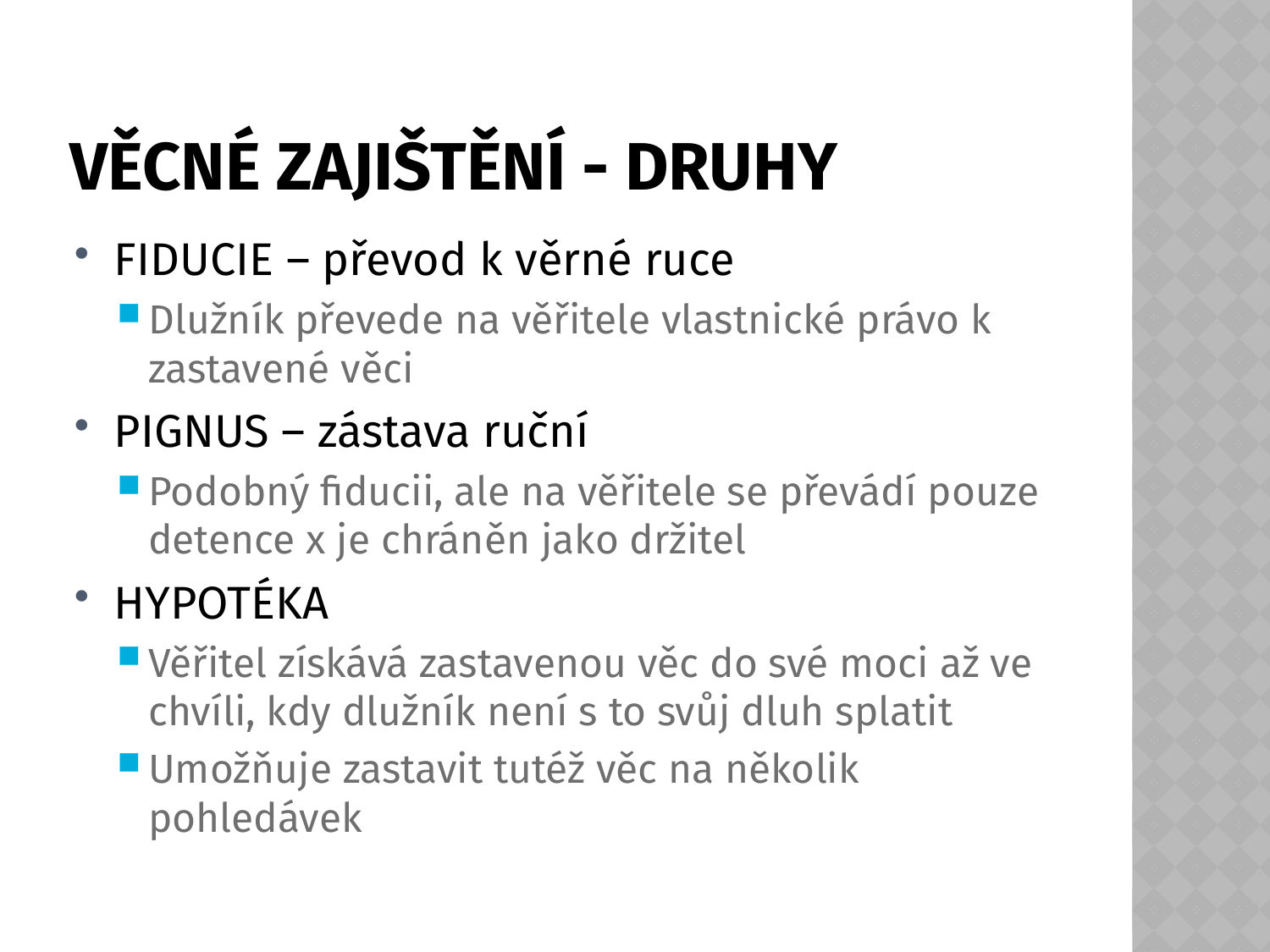

# Věcné zajištění - druhy
FIDUCIE – převod k věrné ruce
Dlužník převede na věřitele vlastnické právo k zastavené věci
PIGNUS – zástava ruční
Podobný fiducii, ale na věřitele se převádí pouze detence x je chráněn jako držitel
HYPOTÉKA
Věřitel získává zastavenou věc do své moci až ve chvíli, kdy dlužník není s to svůj dluh splatit
Umožňuje zastavit tutéž věc na několik pohledávek